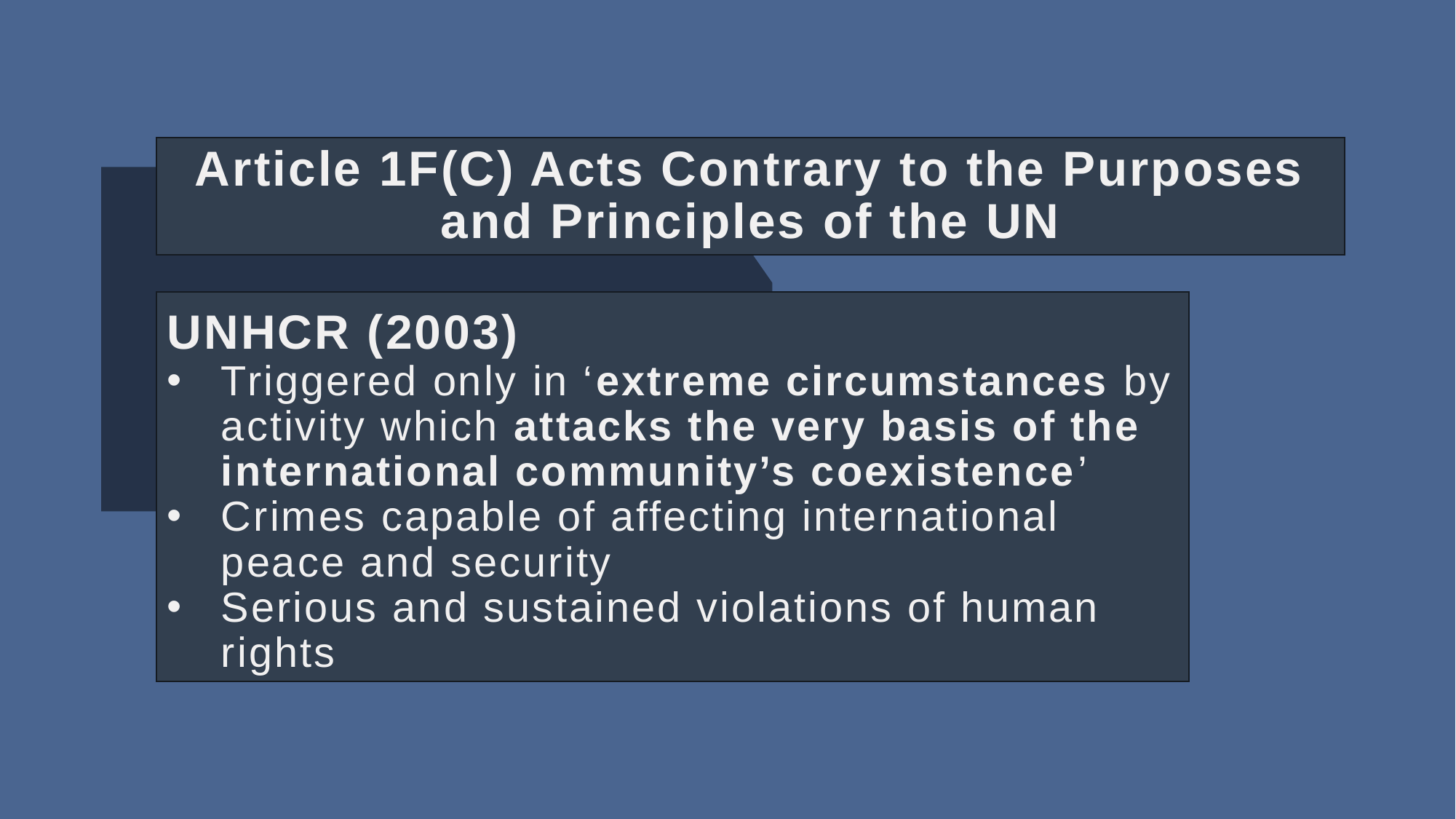

Article 1F(C) Acts Contrary to the Purposes and Principles of the UN
UNHCR (2003)
Triggered only in ‘extreme circumstances by activity which attacks the very basis of the international community’s coexistence’
Crimes capable of affecting international peace and security
Serious and sustained violations of human rights